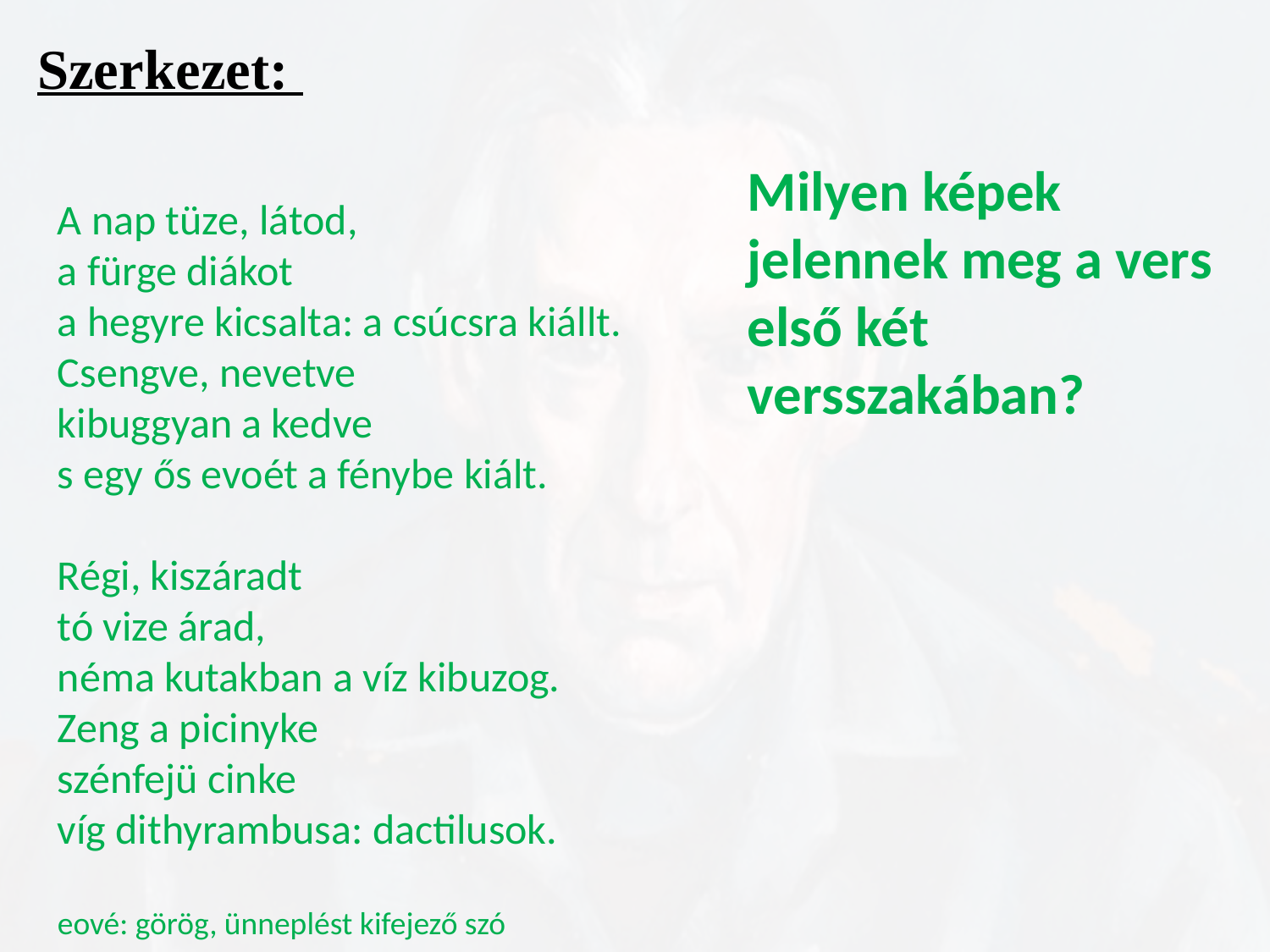

Szerkezet:

Milyen képek jelennek meg a vers első két versszakában?
A nap tüze, látod,
a fürge diákot
a hegyre kicsalta: a csúcsra kiállt.
Csengve, nevetve
kibuggyan a kedve
s egy ős evoét a fénybe kiált.

Régi, kiszáradt
tó vize árad,
néma kutakban a víz kibuzog.
Zeng a picinyke
szénfejü cinke
víg dithyrambusa: dactilusok.

eové: görög, ünneplést kifejező szó